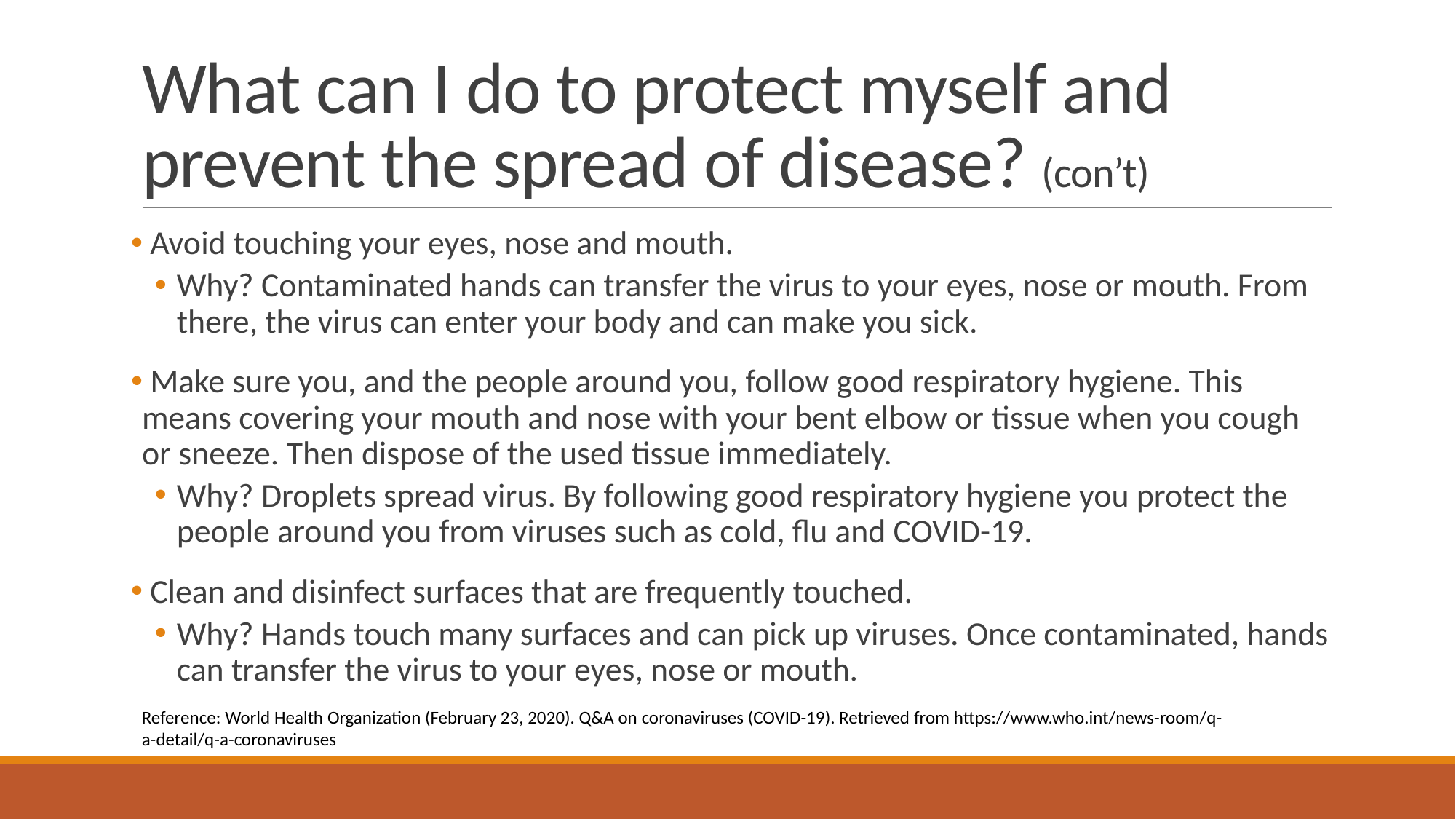

# What can I do to protect myself and prevent the spread of disease? (con’t)
 Avoid touching your eyes, nose and mouth.
Why? Contaminated hands can transfer the virus to your eyes, nose or mouth. From there, the virus can enter your body and can make you sick.
 Make sure you, and the people around you, follow good respiratory hygiene. This means covering your mouth and nose with your bent elbow or tissue when you cough or sneeze. Then dispose of the used tissue immediately.
Why? Droplets spread virus. By following good respiratory hygiene you protect the people around you from viruses such as cold, flu and COVID-19.
 Clean and disinfect surfaces that are frequently touched.
Why? Hands touch many surfaces and can pick up viruses. Once contaminated, hands can transfer the virus to your eyes, nose or mouth.
Reference: World Health Organization (February 23, 2020). Q&A on coronaviruses (COVID-19). Retrieved from https://www.who.int/news-room/q-a-detail/q-a-coronaviruses